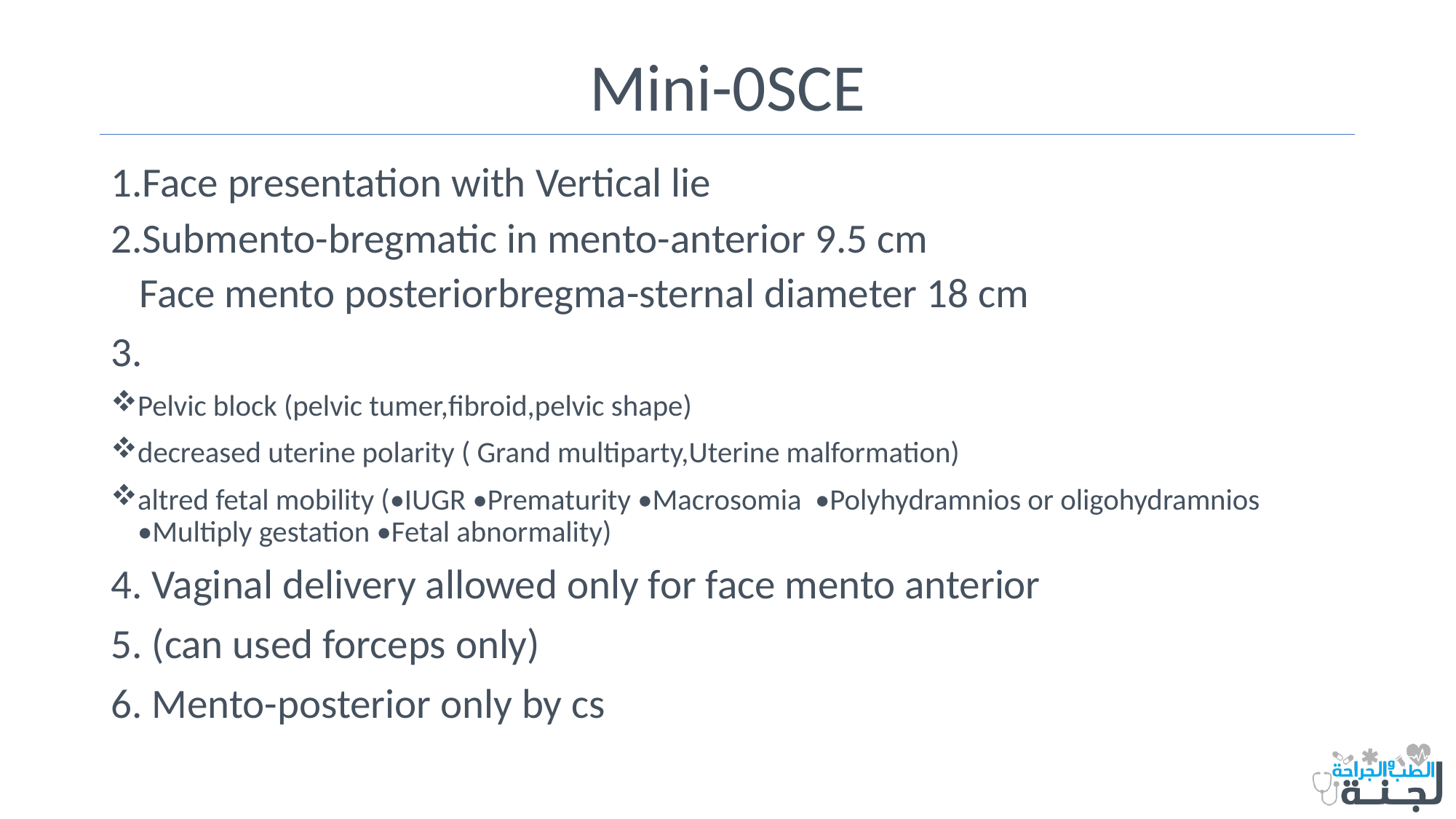

# Mini-0SCE
1.Face presentation with Vertical lie
2.Submento-bregmatic in mento-anterior 9.5 cm
   Face mento posteriorbregma-sternal diameter 18 cm
3.
Pelvic block (pelvic tumer,fibroid,pelvic shape)
decreased uterine polarity ( Grand multiparty,Uterine malformation)
altred fetal mobility (•IUGR •Prematurity •Macrosomia  •Polyhydramnios or oligohydramnios •Multiply gestation •Fetal abnormality)
4. Vaginal delivery allowed only for face mento anterior
5. (can used forceps only)
6. Mento-posterior only by cs